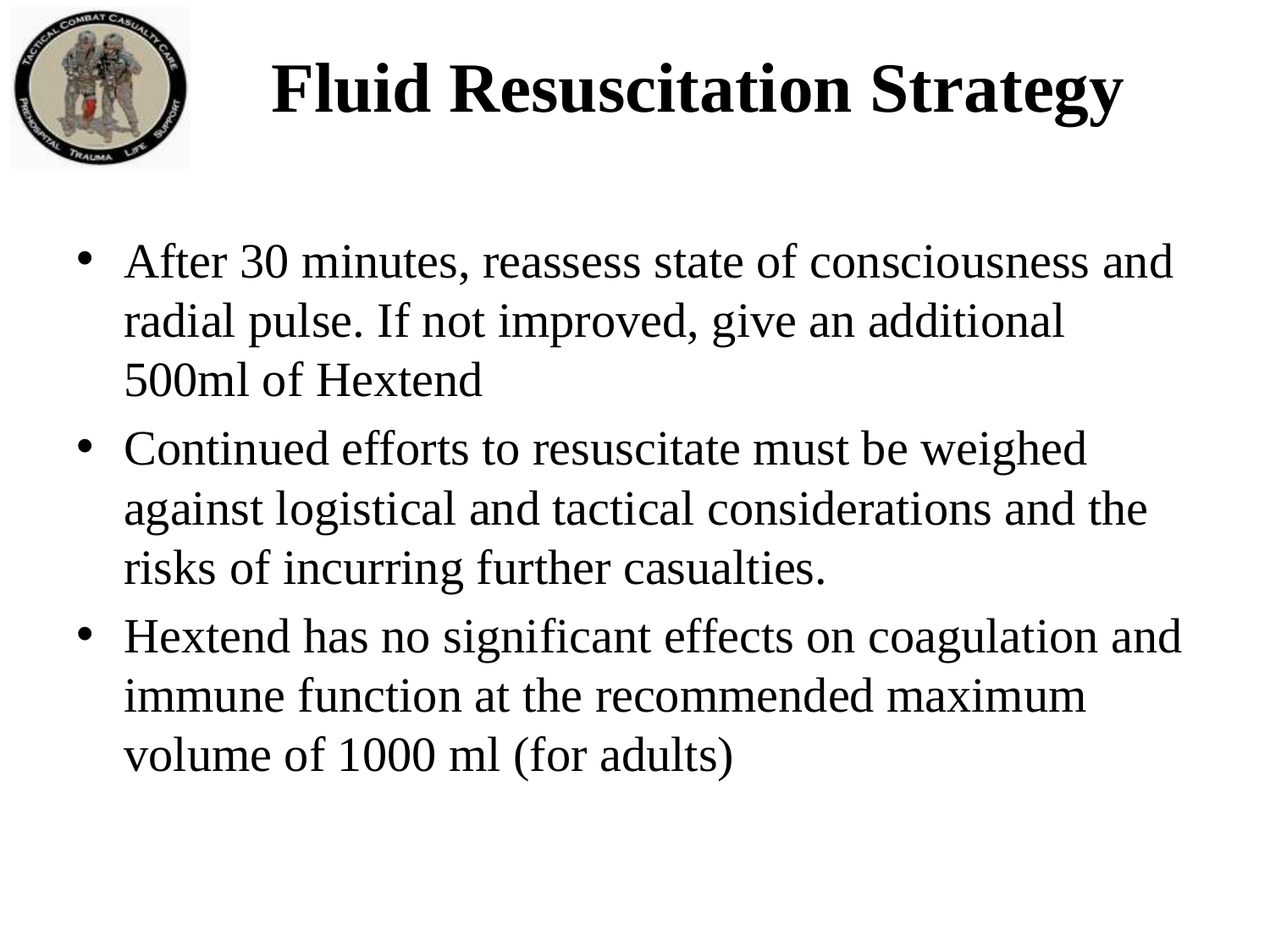

# Fluid Resuscitation Strategy
After 30 minutes, reassess state of consciousness and radial pulse. If not improved, give an additional 500ml of Hextend
Continued efforts to resuscitate must be weighed against logistical and tactical considerations and the risks of incurring further casualties.
Hextend has no significant effects on coagulation and immune function at the recommended maximum volume of 1000 ml (for adults)